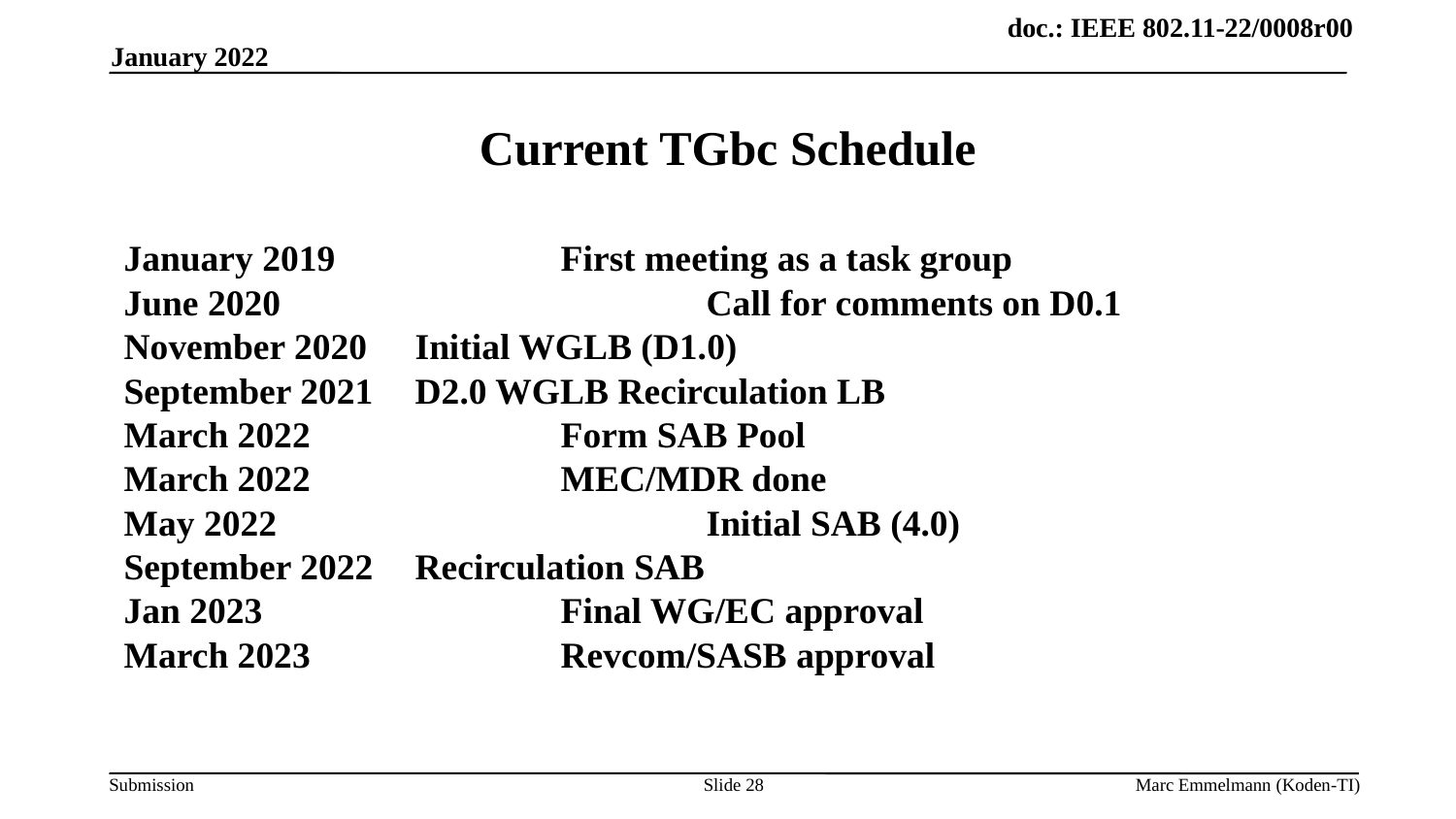

January 2022
# Current TGbc Schedule
January 2019		First meeting as a task group
June 2020			Call for comments on D0.1
November 2020	Initial WGLB (D1.0)
September 2021	D2.0 WGLB Recirculation LB
March 2022		Form SAB Pool
March 2022		MEC/MDR done
May 2022			Initial SAB (4.0)
September 2022	Recirculation SAB
Jan 2023			Final WG/EC approval
March 2023		Revcom/SASB approval
Slide 28
Marc Emmelmann (Koden-TI)